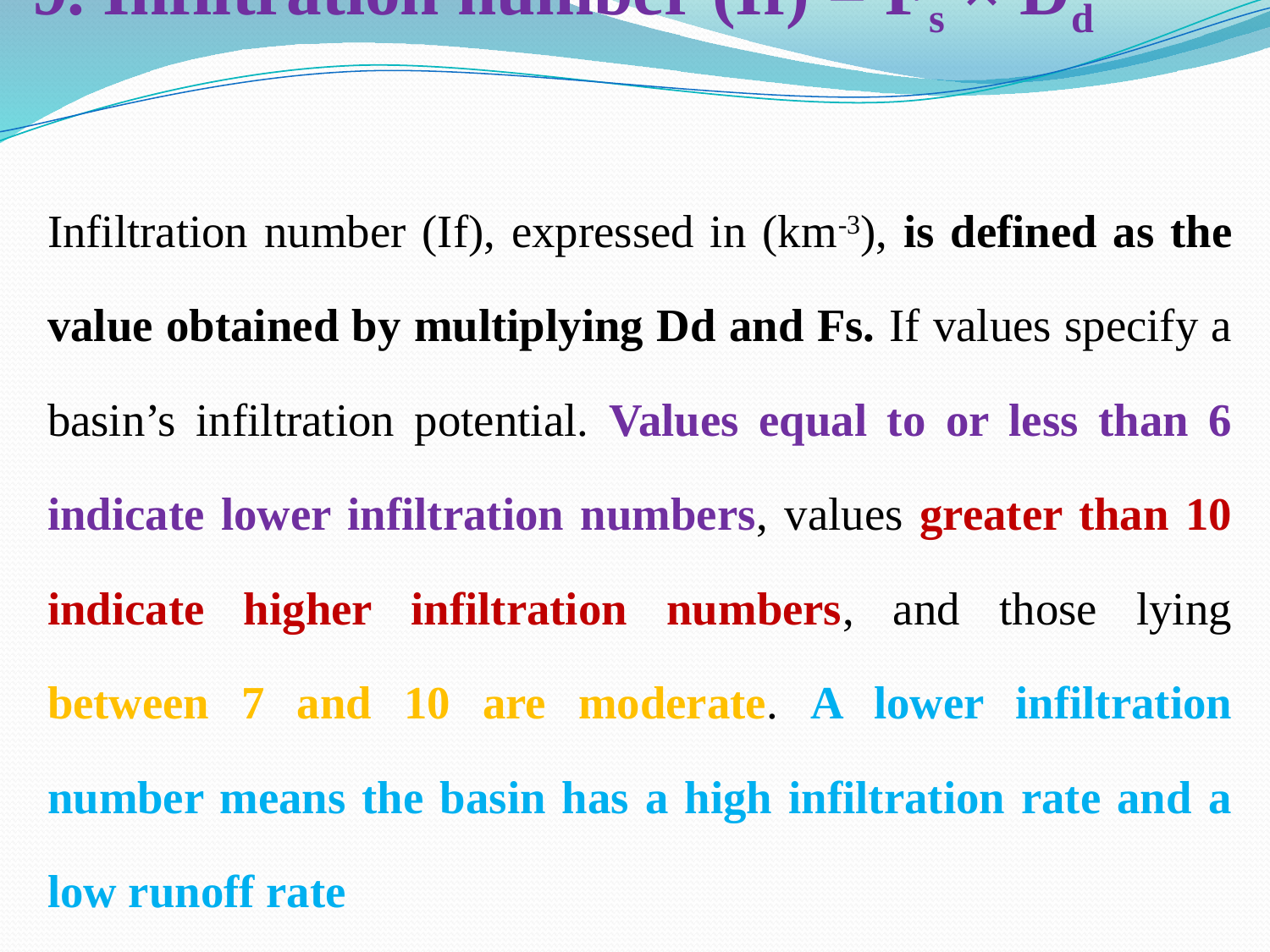

# 9. Infiltration number (If) = Fs × Dd
Infiltration number (If), expressed in (km-3), is defined as the value obtained by multiplying Dd and Fs. If values specify a basin’s infiltration potential. Values equal to or less than 6 indicate lower infiltration numbers, values greater than 10 indicate higher infiltration numbers, and those lying between 7 and 10 are moderate. A lower infiltration number means the basin has a high infiltration rate and a low runoff rate